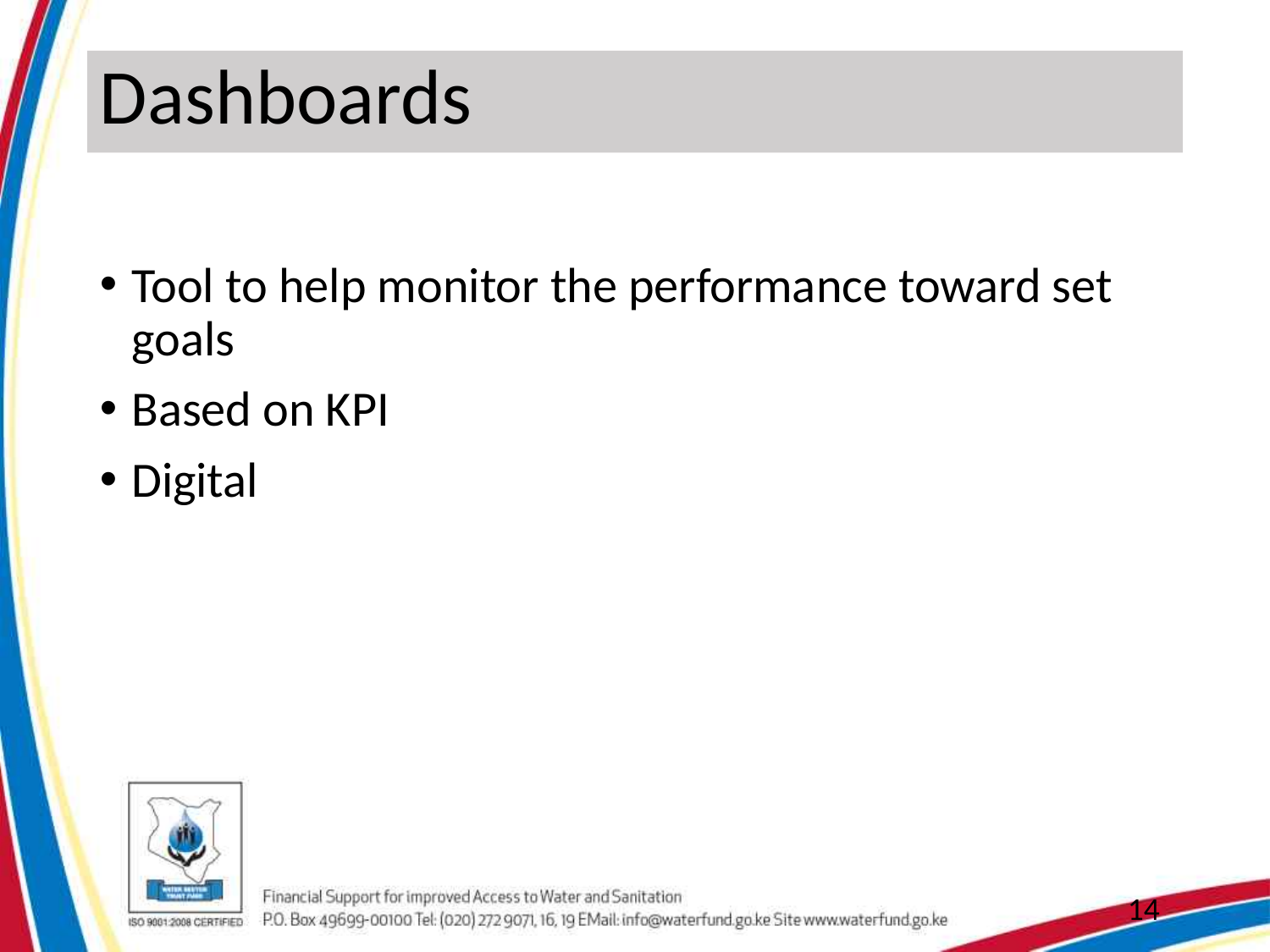

# Dashboards
Tool to help monitor the performance toward set goals
Based on KPI
Digital
14